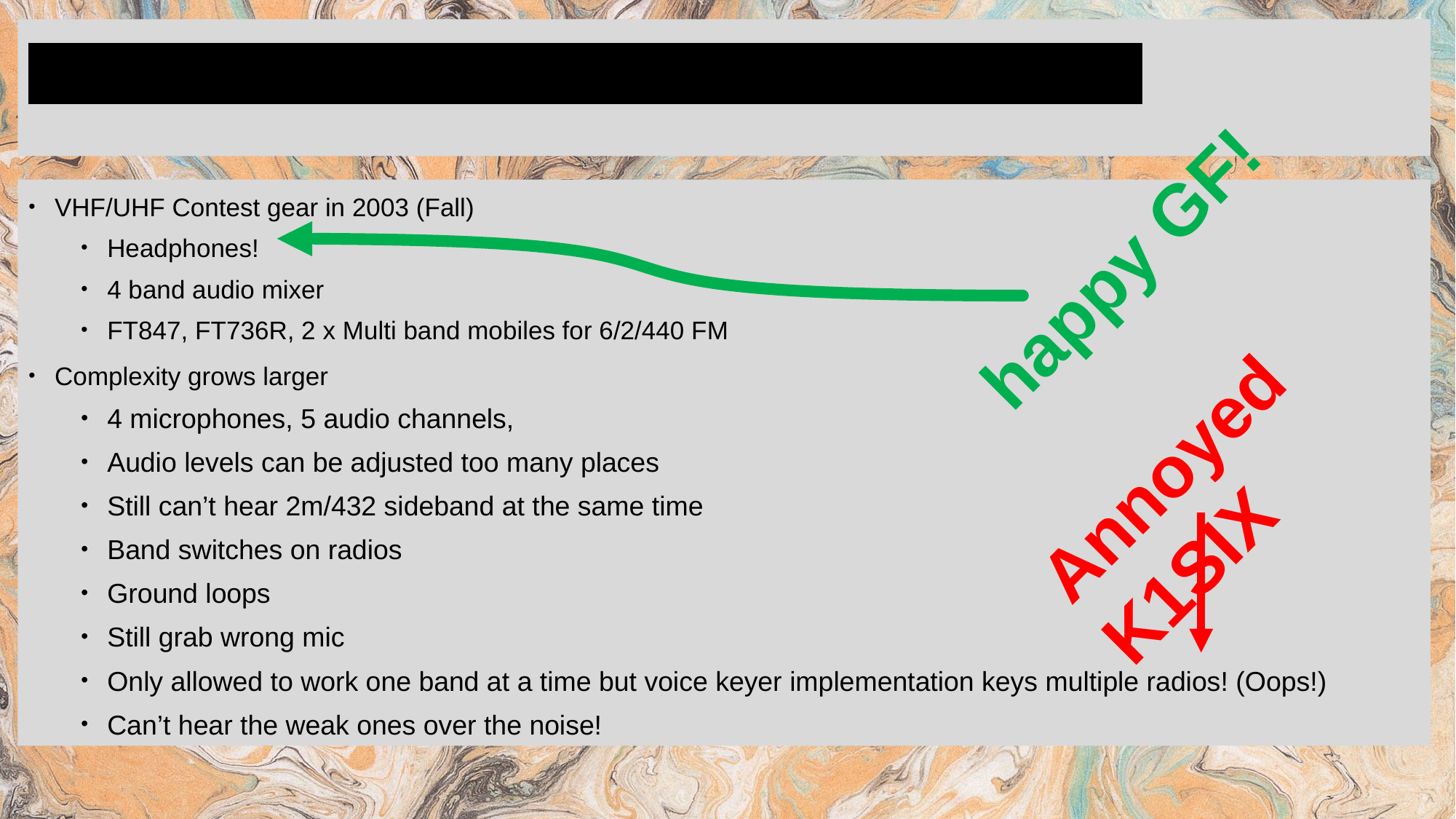

# VHF/UHF contesting Fall of 2003
happy GF!
VHF/UHF Contest gear in 2003 (Fall)
Headphones!
4 band audio mixer
FT847, FT736R, 2 x Multi band mobiles for 6/2/440 FM
Complexity grows larger
4 microphones, 5 audio channels,
Audio levels can be adjusted too many places
Still can’t hear 2m/432 sideband at the same time
Band switches on radios
Ground loops
Still grab wrong mic
Only allowed to work one band at a time but voice keyer implementation keys multiple radios! (Oops!)
Can’t hear the weak ones over the noise!

Annoyed K1SIX